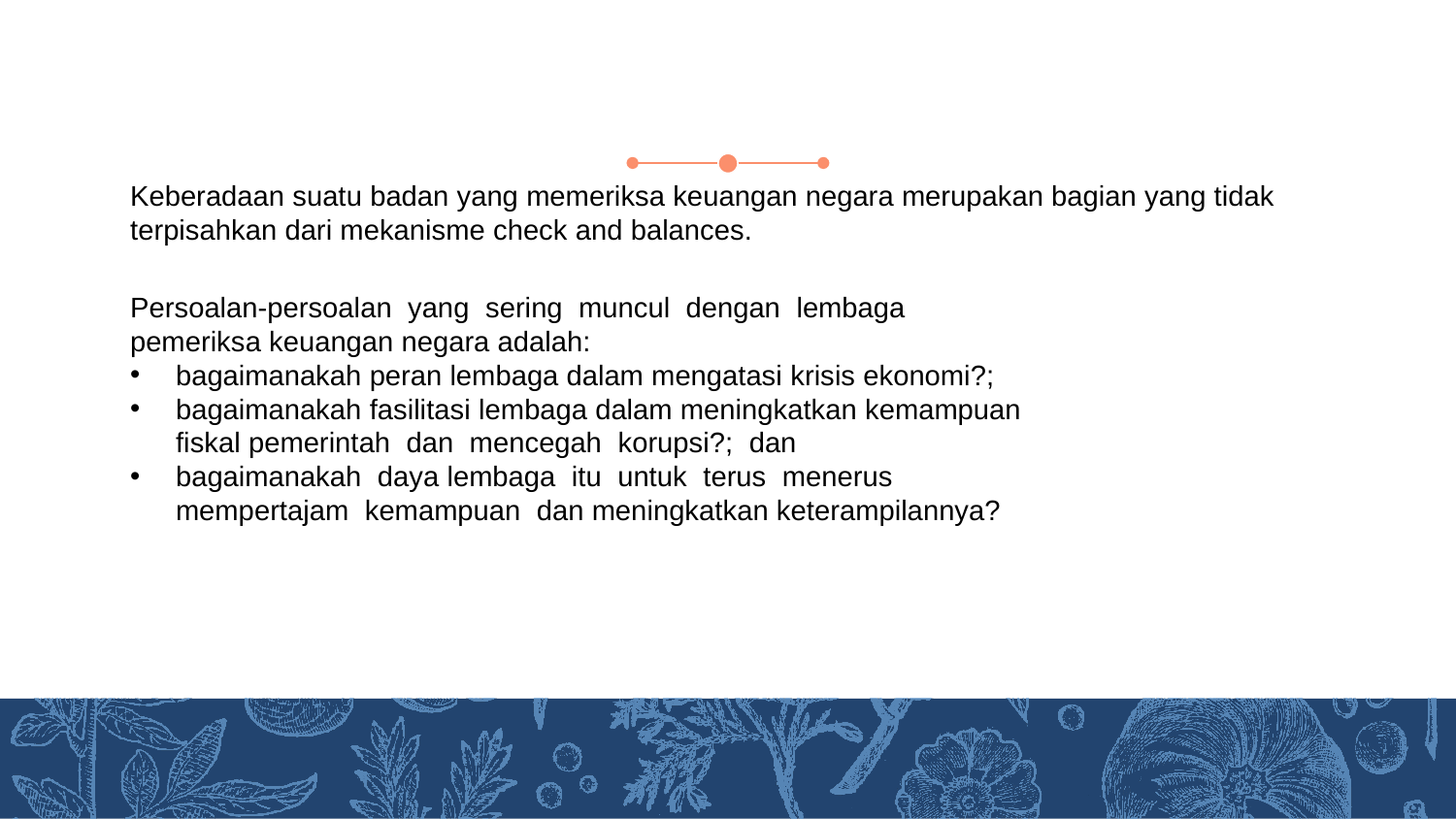

Keberadaan suatu badan yang memeriksa keuangan negara merupakan bagian yang tidak terpisahkan dari mekanisme check and balances.
Persoalan-persoalan  yang  sering  muncul  dengan  lembaga
pemeriksa keuangan negara adalah:
bagaimanakah peran lembaga dalam mengatasi krisis ekonomi?;
bagaimanakah fasilitasi lembaga dalam meningkatkan kemampuan fiskal pemerintah  dan  mencegah  korupsi?;  dan
bagaimanakah  daya lembaga  itu  untuk  terus  menerus  mempertajam  kemampuan  dan meningkatkan keterampilannya?